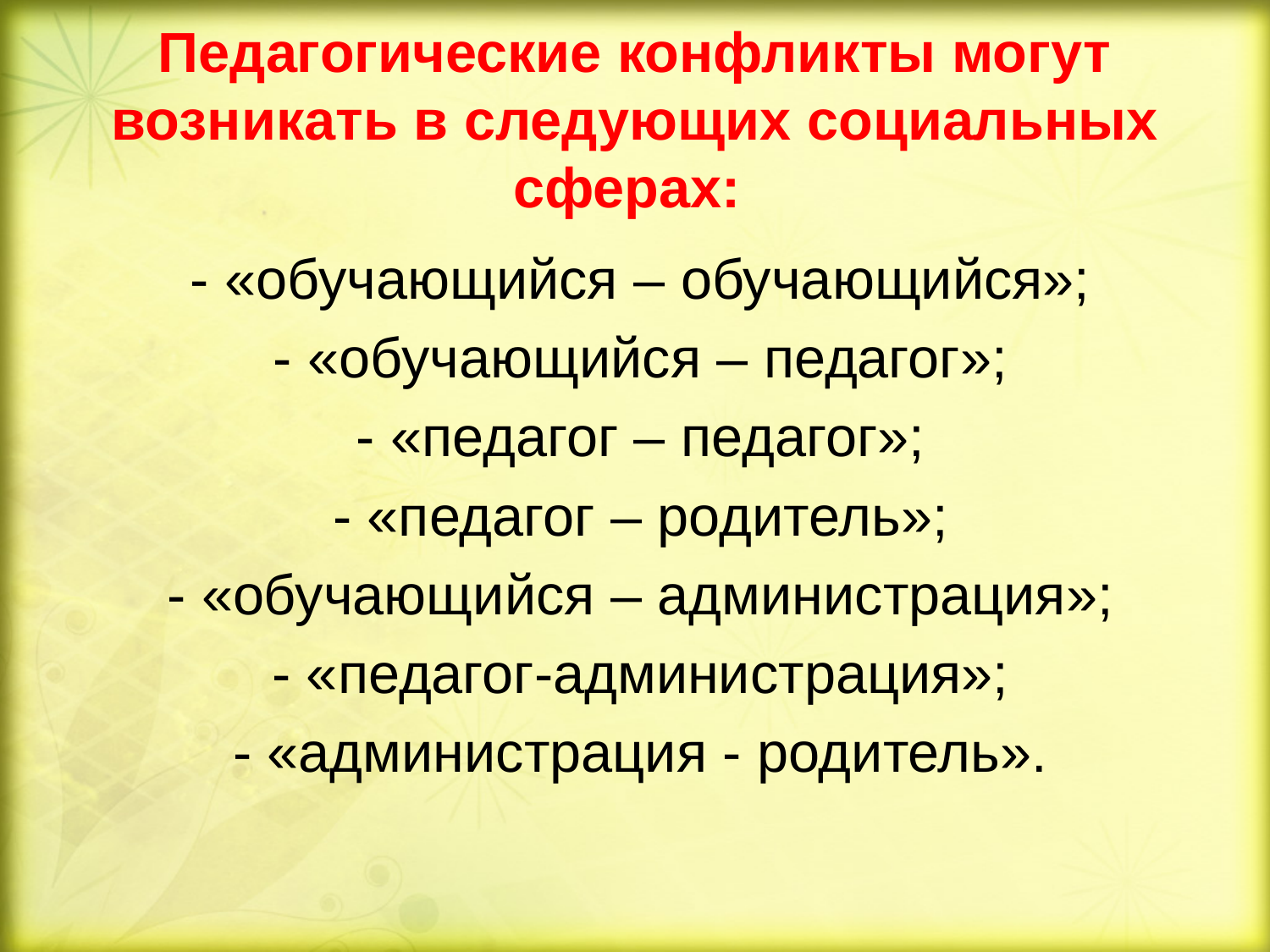

# Педагогические конфликты могут возникать в следующих социальных сферах:
- «обучающийся – обучающийся»;
- «обучающийся – педагог»;
- «педагог – педагог»;
- «педагог – родитель»;
- «обучающийся – администрация»;
- «педагог-администрация»;
- «администрация - родитель».